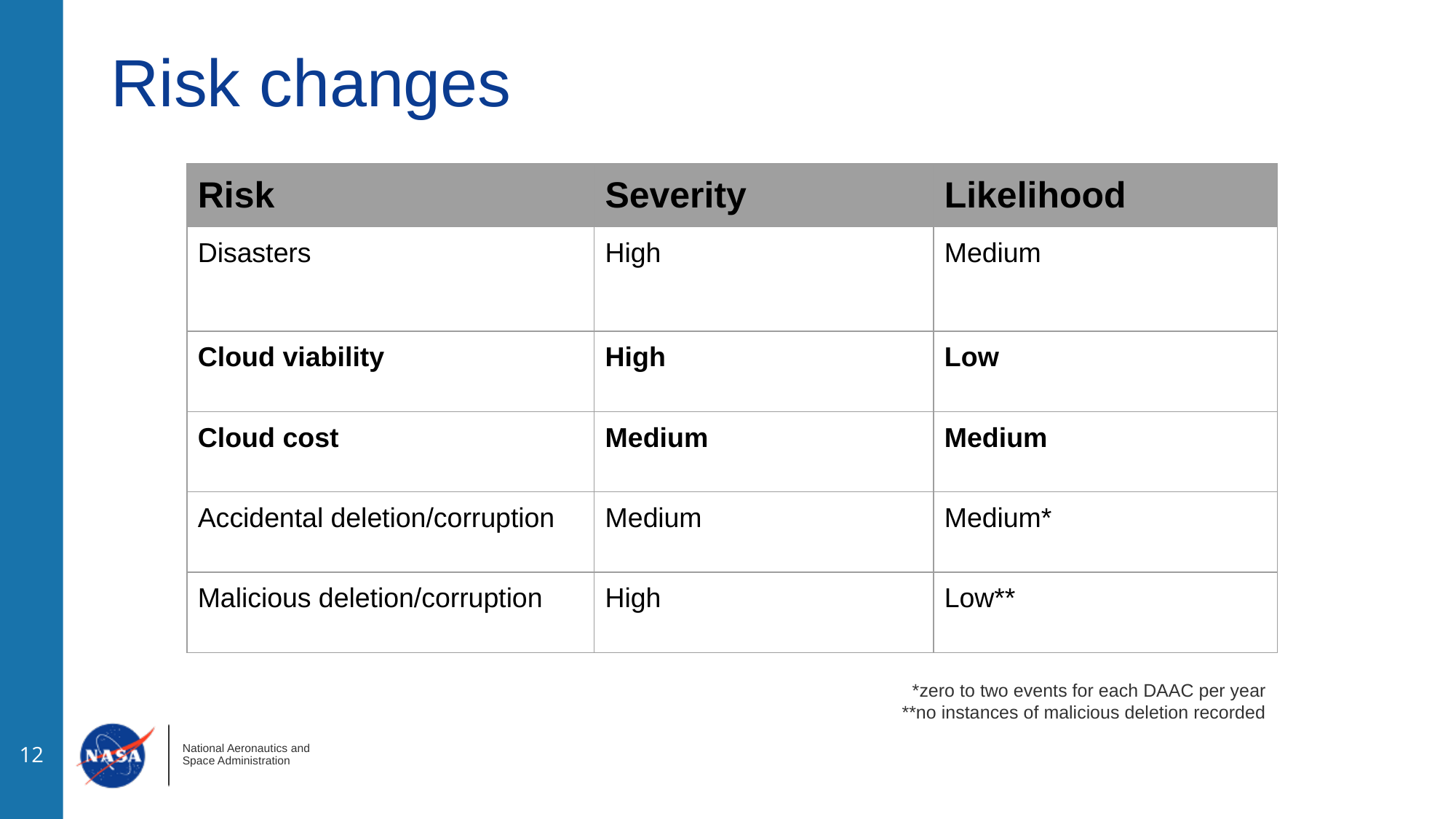

# Risk changes
| Risk | Severity | Likelihood |
| --- | --- | --- |
| Disasters | High | Medium |
| Cloud viability | High | Low |
| Cloud cost | Medium | Medium |
| Accidental deletion/corruption | Medium | Medium\* |
| Malicious deletion/corruption | High | Low\*\* |
*zero to two events for each DAAC per year
**no instances of malicious deletion recorded
12